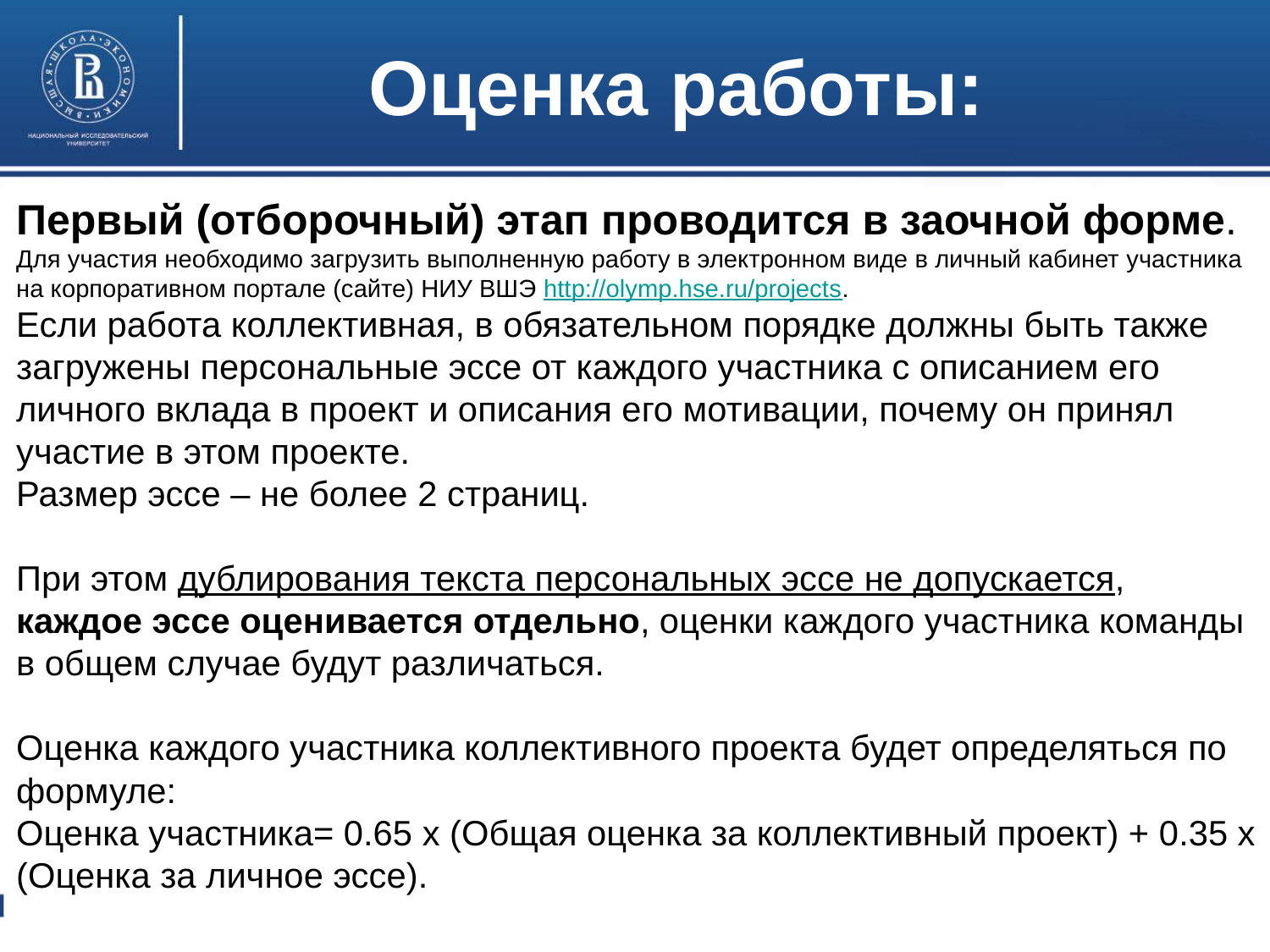

# Оценка работы:
Первый (отборочный) этап проводится в заочной форме. Для участия необходимо загрузить выполненную работу в электронном виде в личный кабинет участника на корпоративном портале (сайте) НИУ ВШЭ http://olymp.hse.ru/projects.
Если работа коллективная, в обязательном порядке должны быть также загружены персональные эссе от каждого участника с описанием его личного вклада в проект и описания его мотивации, почему он принял участие в этом проекте.
Размер эссе – не более 2 страниц.

При этом дублирования текста персональных эссе не допускается, каждое эссе оценивается отдельно, оценки каждого участника команды в общем случае будут различаться.

Оценка каждого участника коллективного проекта будет определяться по формуле:
Оценка участника= 0.65 х (Общая оценка за коллективный проект) + 0.35 х (Оценка за личное эссе).